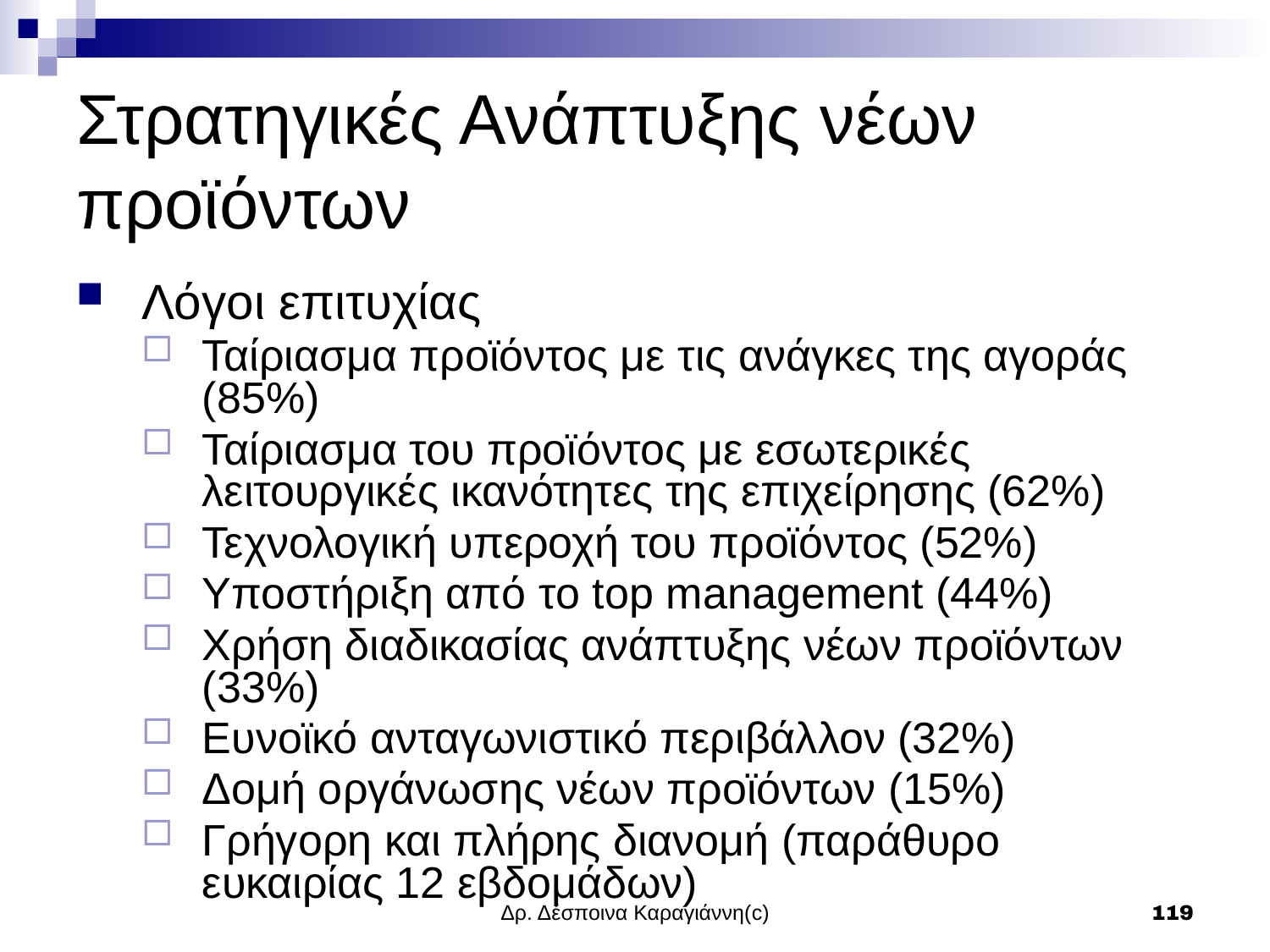

# Στρατηγικές Ανάπτυξης νέων προϊόντων
Λόγοι επιτυχίας
Ταίριασμα προϊόντος με τις ανάγκες της αγοράς (85%)
Ταίριασμα του προϊόντος με εσωτερικές λειτουργικές ικανότητες της επιχείρησης (62%)
Τεχνολογική υπεροχή του προϊόντος (52%)
Υποστήριξη από το top management (44%)
Χρήση διαδικασίας ανάπτυξης νέων προϊόντων (33%)
Ευνοϊκό ανταγωνιστικό περιβάλλον (32%)
Δομή οργάνωσης νέων προϊόντων (15%)
Γρήγορη και πλήρης διανομή (παράθυρο ευκαιρίας 12 εβδομάδων)
Δρ. Δέσποινα Καραγιάννη(c)
119